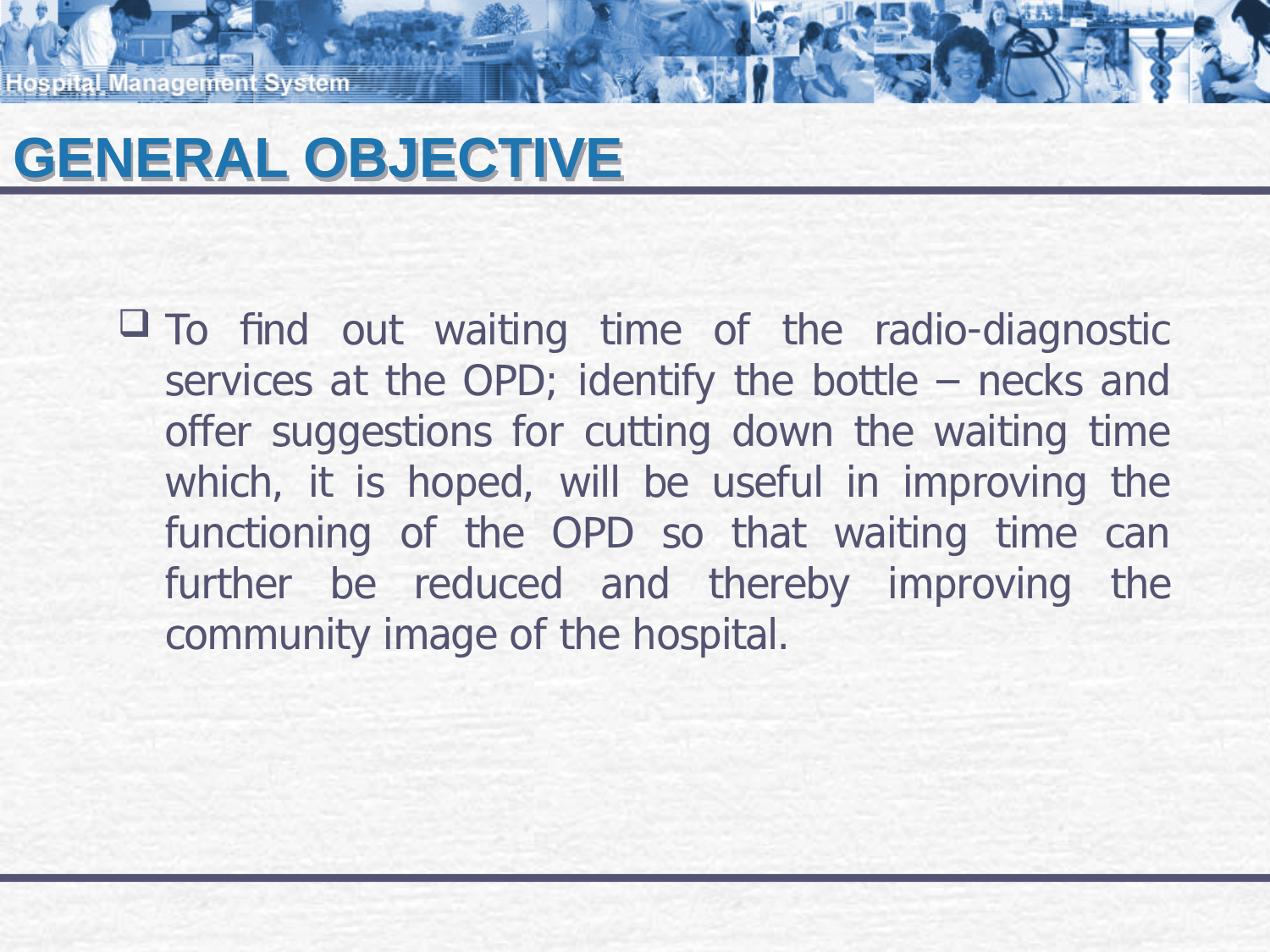

# GENERAL OBJECTIVE
To find out waiting time of the radio-diagnostic services at the OPD; identify the bottle – necks and offer suggestions for cutting down the waiting time which, it is hoped, will be useful in improving the functioning of the OPD so that waiting time can further be reduced and thereby improving the community image of the hospital.